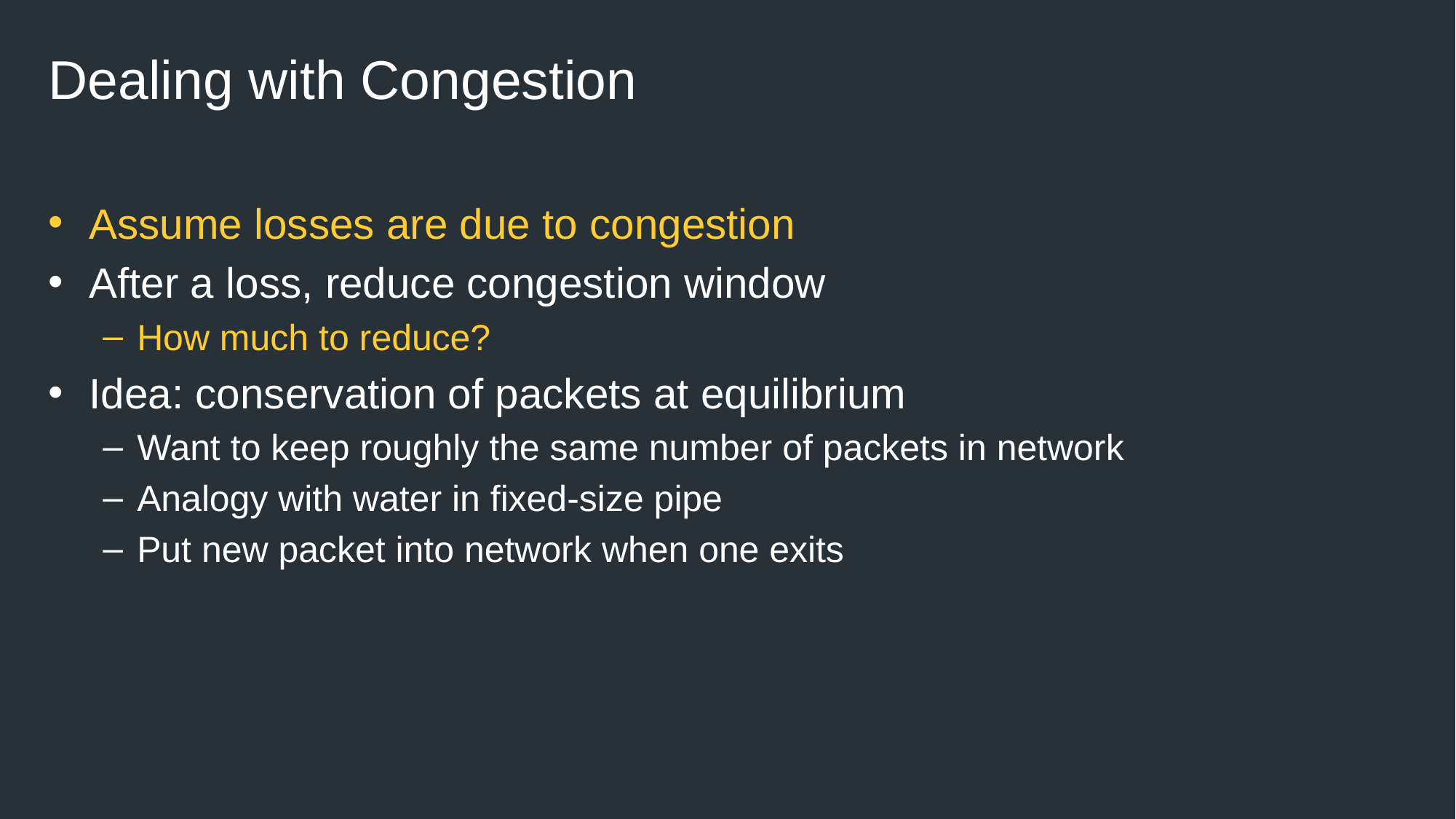

# Dealing with Congestion
Assume losses are due to congestion
After a loss, reduce congestion window
How much to reduce?
Idea: conservation of packets at equilibrium
Want to keep roughly the same number of packets in network
Analogy with water in fixed-size pipe
Put new packet into network when one exits